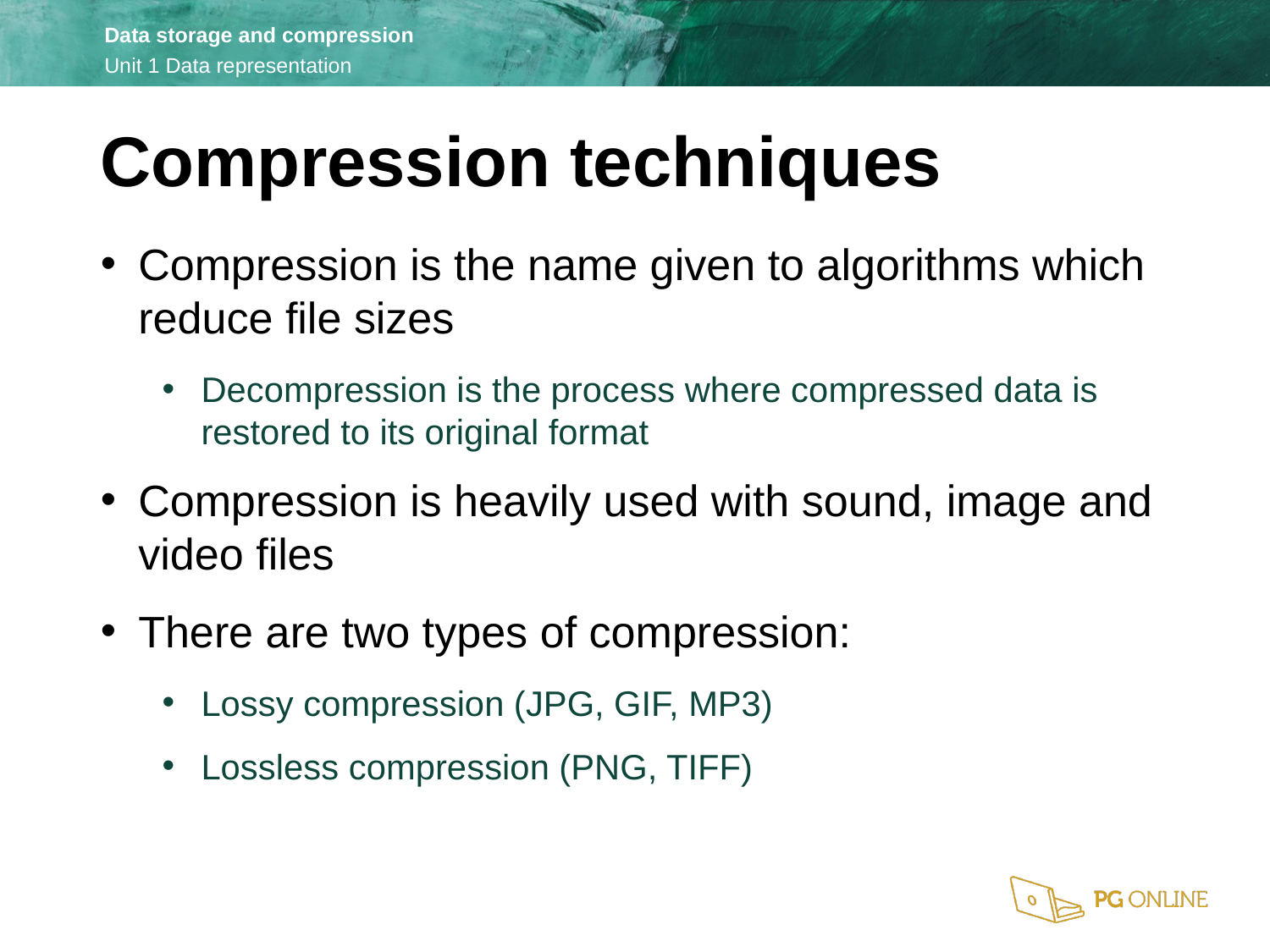

Compression techniques
Compression is the name given to algorithms which reduce file sizes
Decompression is the process where compressed data is  restored to its original format
Compression is heavily used with sound, image and video files
There are two types of compression:
Lossy compression (JPG, GIF, MP3)
Lossless compression (PNG, TIFF)